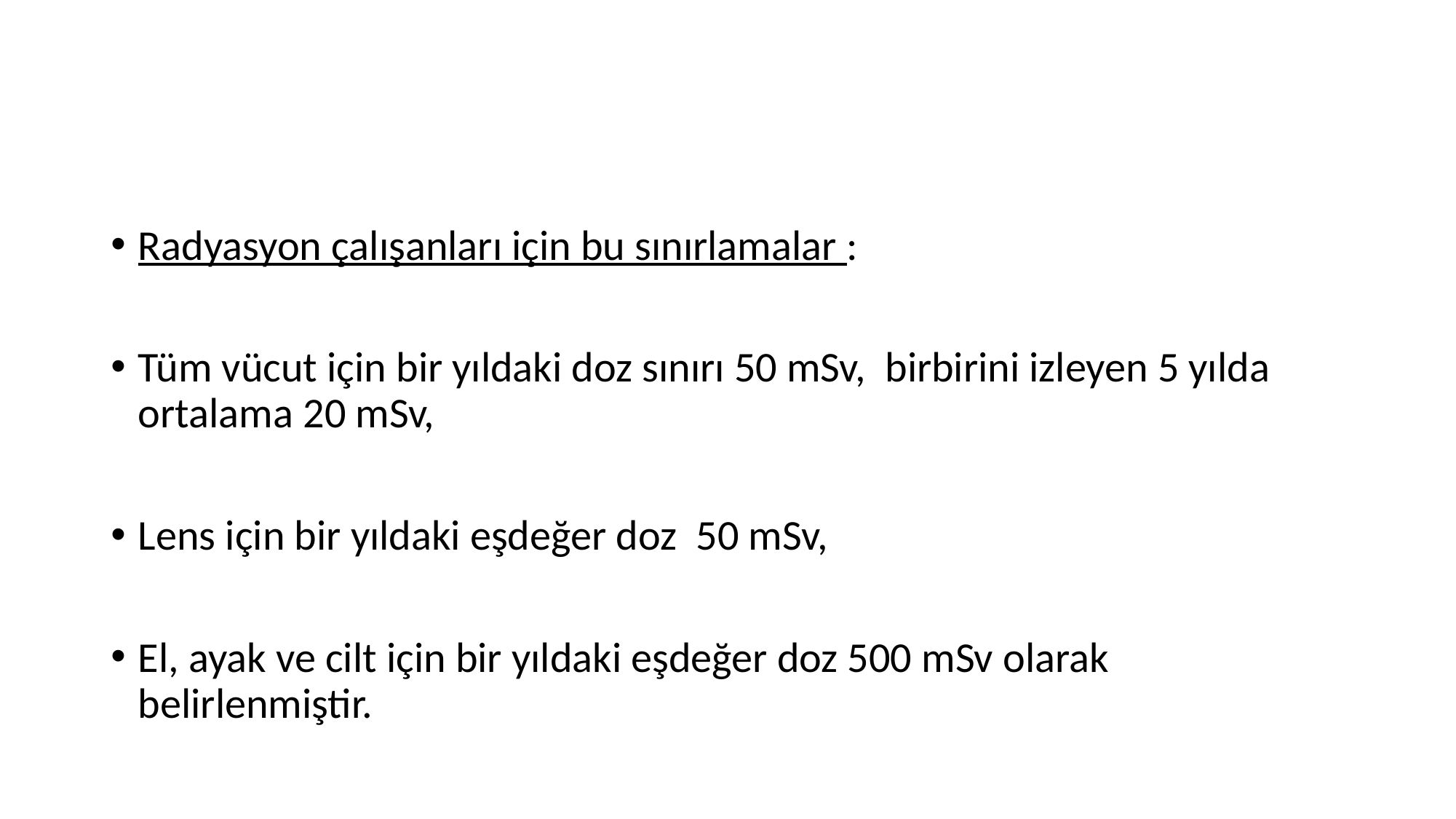

#
Radyasyon çalışanları için bu sınırlamalar :

Tüm vücut için bir yıldaki doz sınırı 50 mSv,  birbirini izleyen 5 yılda ortalama 20 mSv,

Lens için bir yıldaki eşdeğer doz  50 mSv,

El, ayak ve cilt için bir yıldaki eşdeğer doz 500 mSv olarak belirlenmiştir.